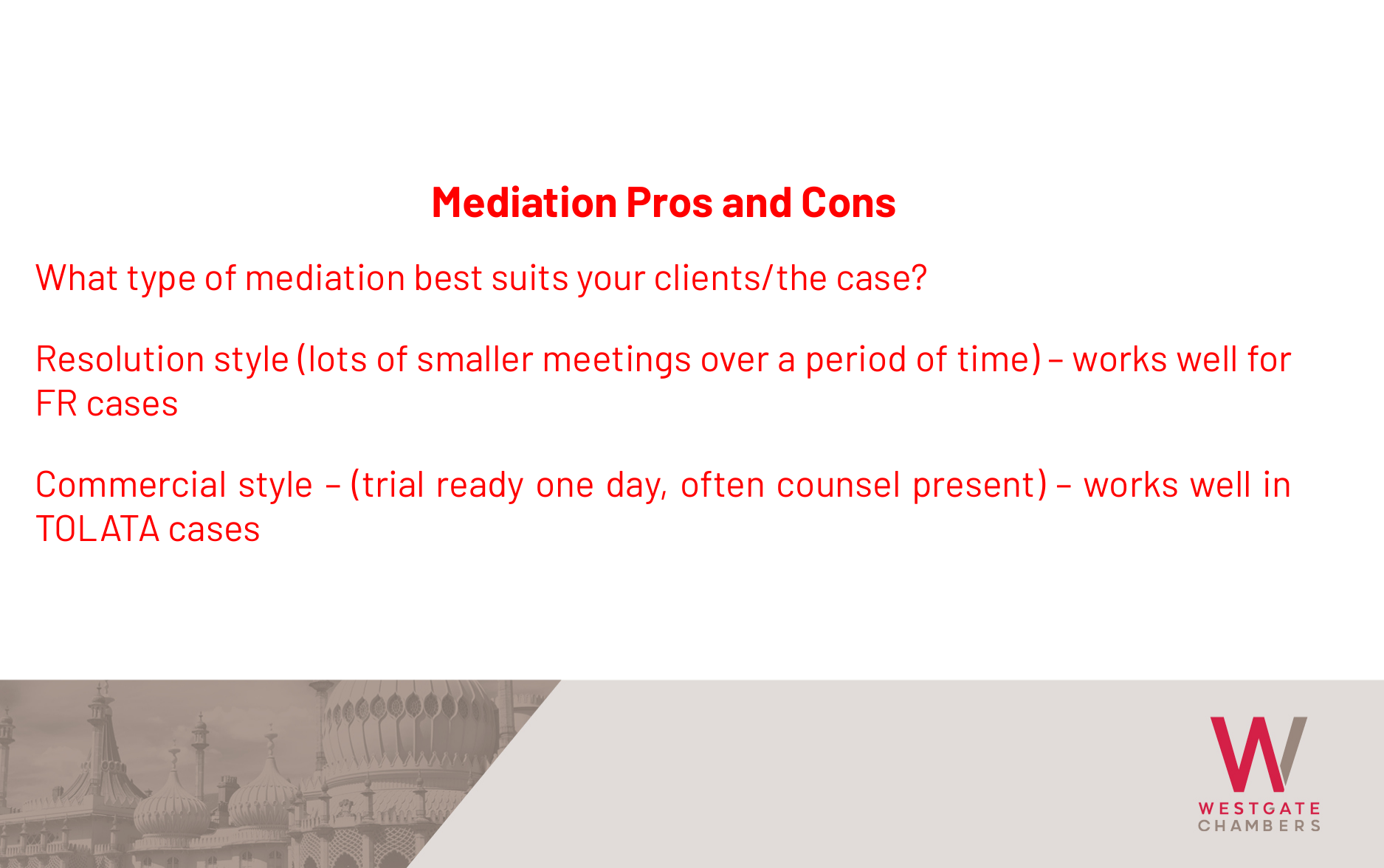

Mediation Pros and Cons
What type of mediation best suits your clients/the case?
Resolution style (lots of smaller meetings over a period of time) – works well for FR cases
Commercial style – (trial ready one day, often counsel present) – works well in TOLATA cases